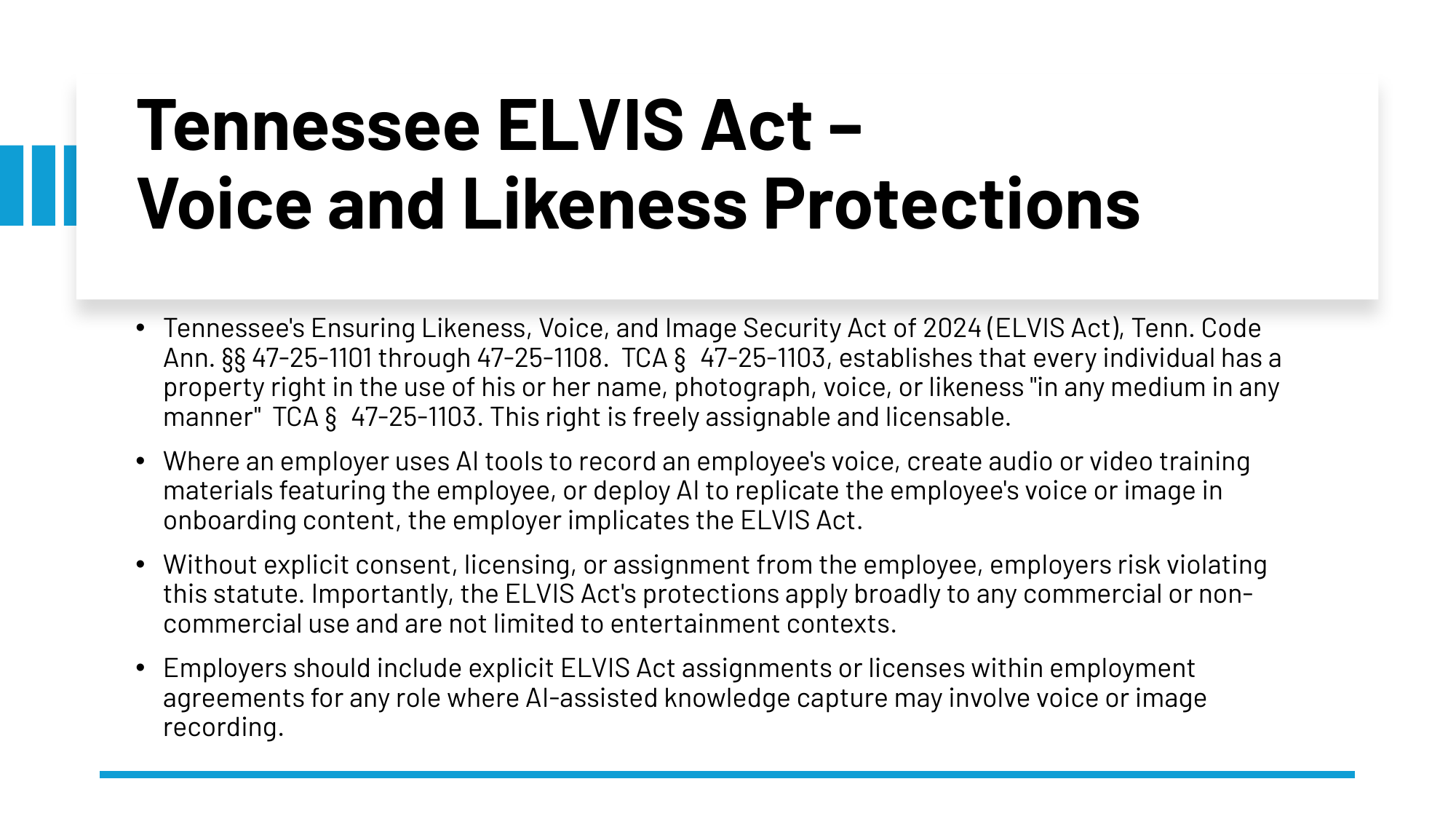

# Tennessee ELVIS Act – Voice and Likeness Protections

Tennessee's Ensuring Likeness, Voice, and Image Security Act of 2024 (ELVIS Act), Tenn. Code Ann. §§ 47-25-1101 through 47-25-1108.  TCA § 47-25-1103, establishes that every individual has a property right in the use of his or her name, photograph, voice, or likeness "in any medium in any manner"  TCA § 47-25-1103. This right is freely assignable and licensable.
Where an employer uses AI tools to record an employee's voice, create audio or video training materials featuring the employee, or deploy AI to replicate the employee's voice or image in onboarding content, the employer implicates the ELVIS Act.
Without explicit consent, licensing, or assignment from the employee, employers risk violating this statute. Importantly, the ELVIS Act's protections apply broadly to any commercial or non-commercial use and are not limited to entertainment contexts.
Employers should include explicit ELVIS Act assignments or licenses within employment agreements for any role where AI-assisted knowledge capture may involve voice or image recording.
30